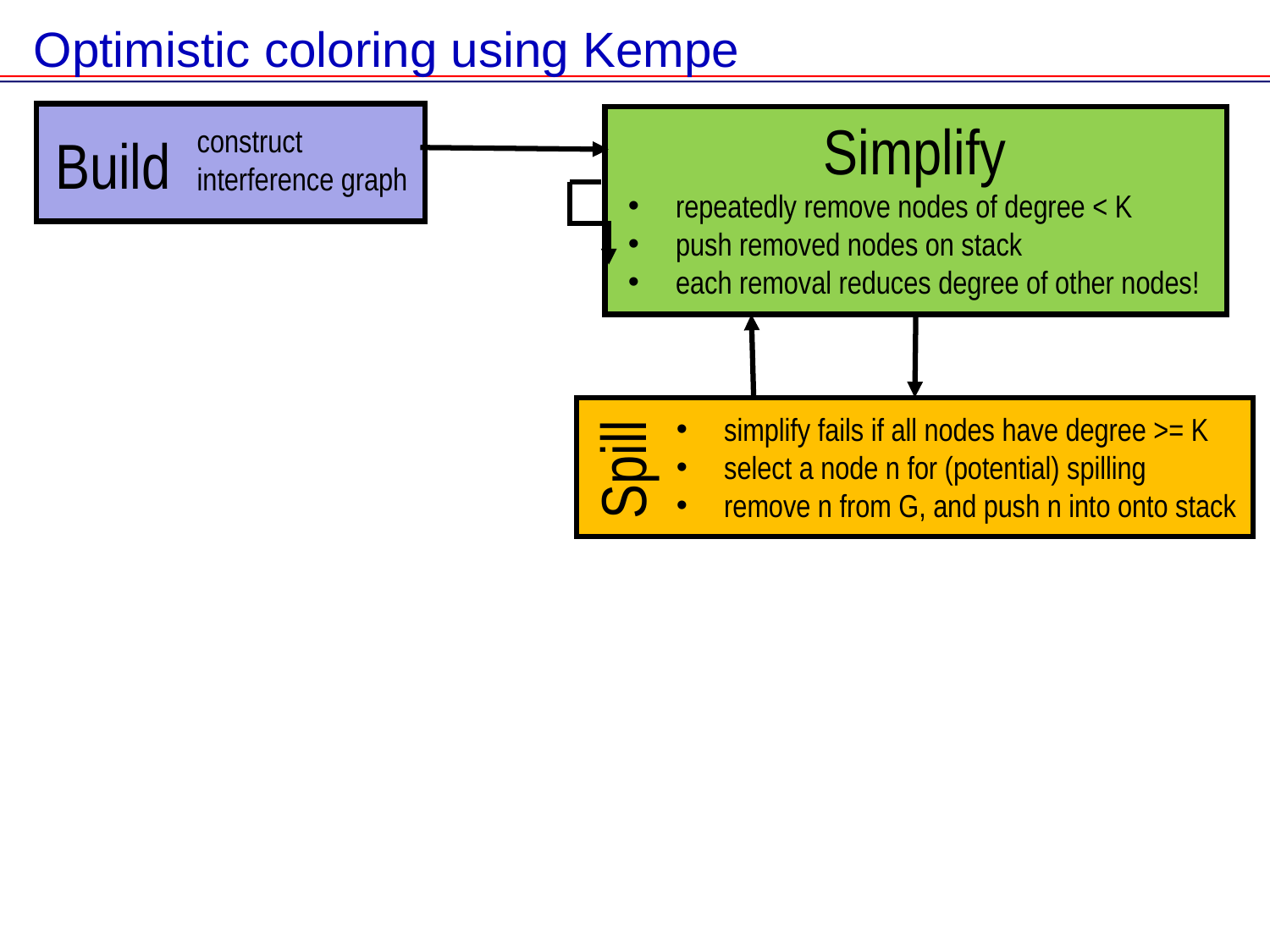

# Optimistic coloring using Kempe

construct interference graph
Build
Simplify
repeatedly remove nodes of degree < K
push removed nodes on stack
each removal reduces degree of other nodes!

simplify fails if all nodes have degree >= K
select a node n for (potential) spilling
remove n from G, and push n into onto stack
Spill